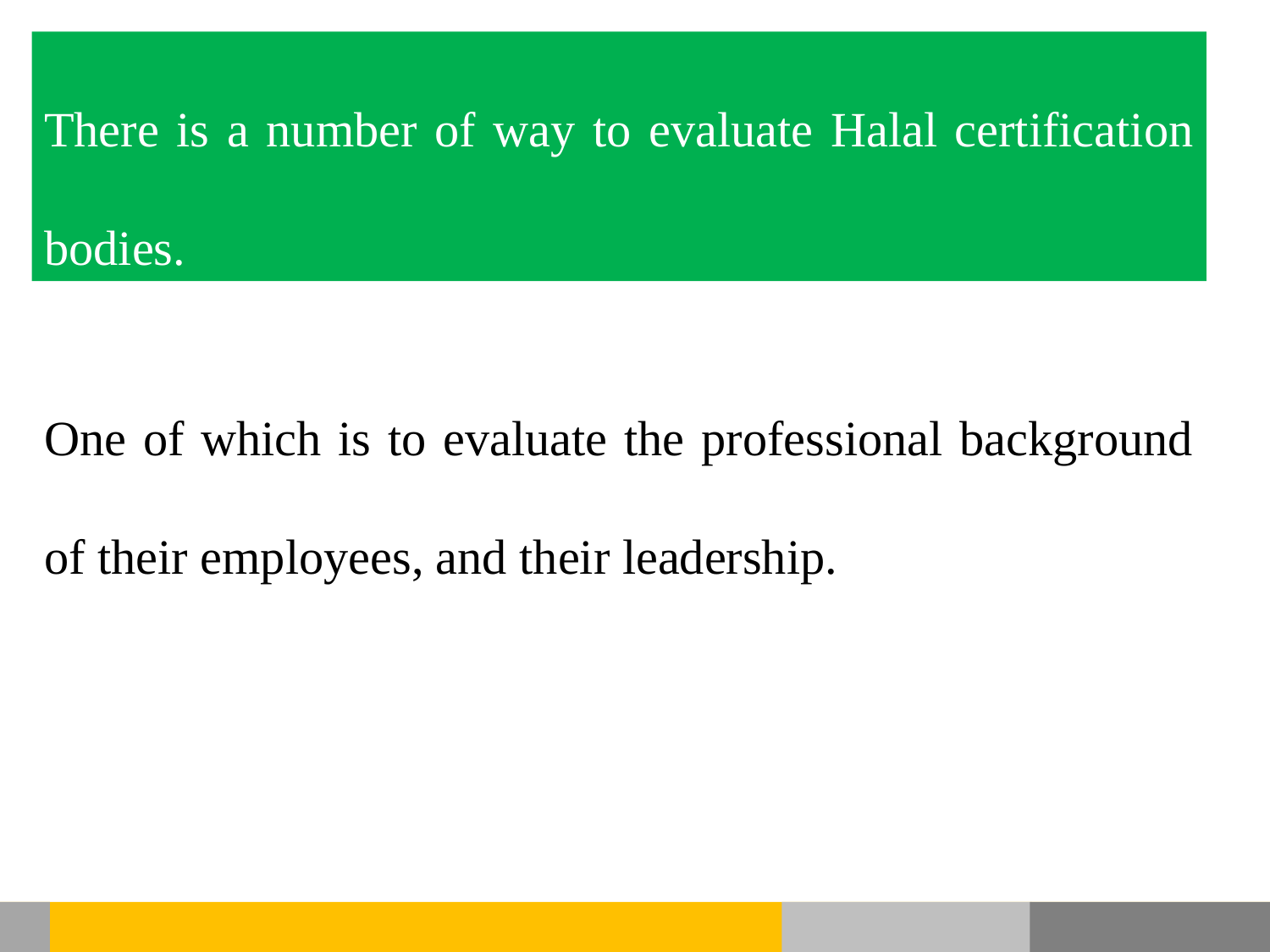

There is a number of way to evaluate Halal certification bodies.
One of which is to evaluate the professional background of their employees, and their leadership.